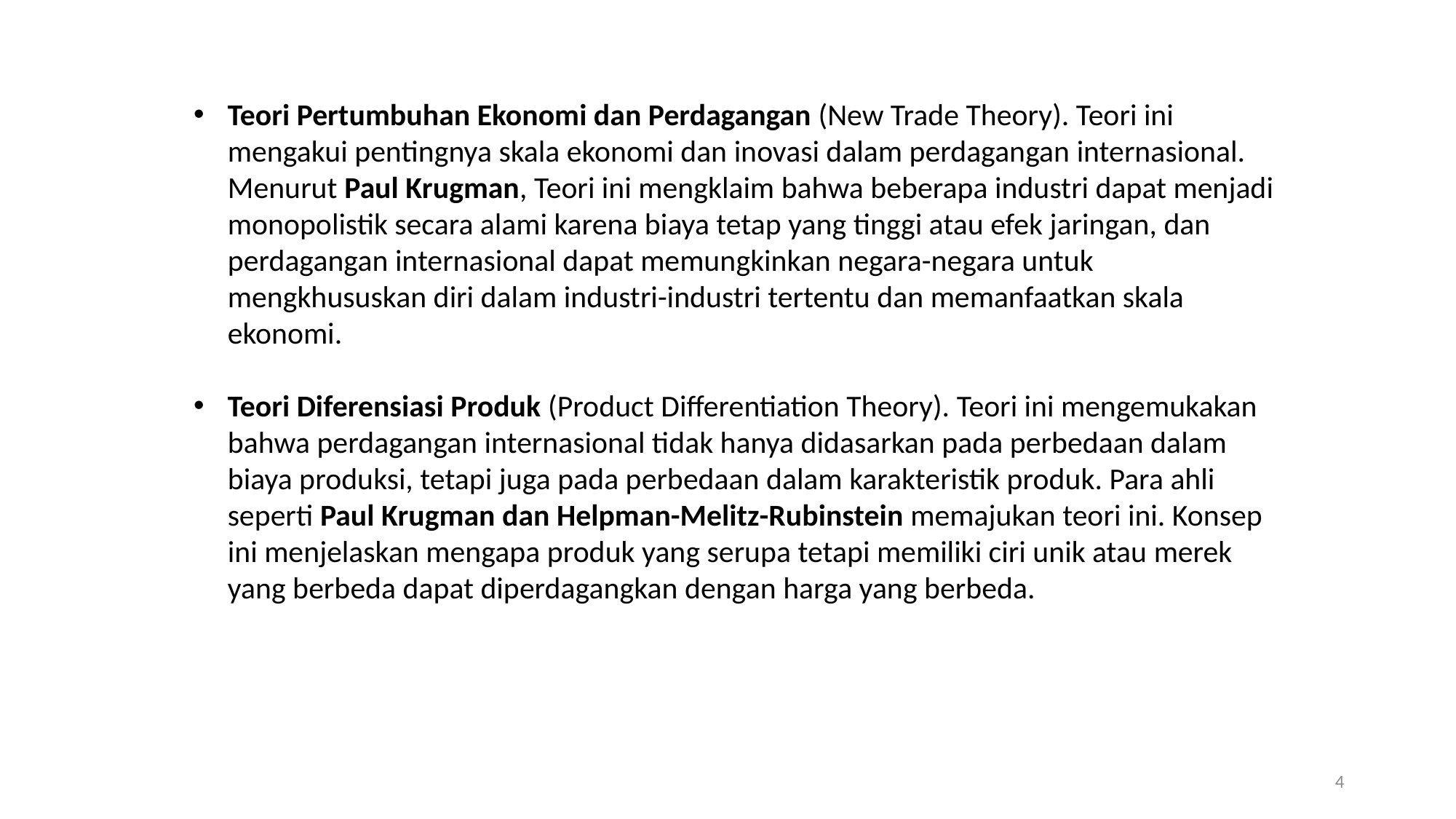

Teori Pertumbuhan Ekonomi dan Perdagangan (New Trade Theory). Teori ini mengakui pentingnya skala ekonomi dan inovasi dalam perdagangan internasional. Menurut Paul Krugman, Teori ini mengklaim bahwa beberapa industri dapat menjadi monopolistik secara alami karena biaya tetap yang tinggi atau efek jaringan, dan perdagangan internasional dapat memungkinkan negara-negara untuk mengkhususkan diri dalam industri-industri tertentu dan memanfaatkan skala ekonomi.

Teori Diferensiasi Produk (Product Differentiation Theory). Teori ini mengemukakan bahwa perdagangan internasional tidak hanya didasarkan pada perbedaan dalam biaya produksi, tetapi juga pada perbedaan dalam karakteristik produk. Para ahli seperti Paul Krugman dan Helpman-Melitz-Rubinstein memajukan teori ini. Konsep ini menjelaskan mengapa produk yang serupa tetapi memiliki ciri unik atau merek yang berbeda dapat diperdagangkan dengan harga yang berbeda.
4